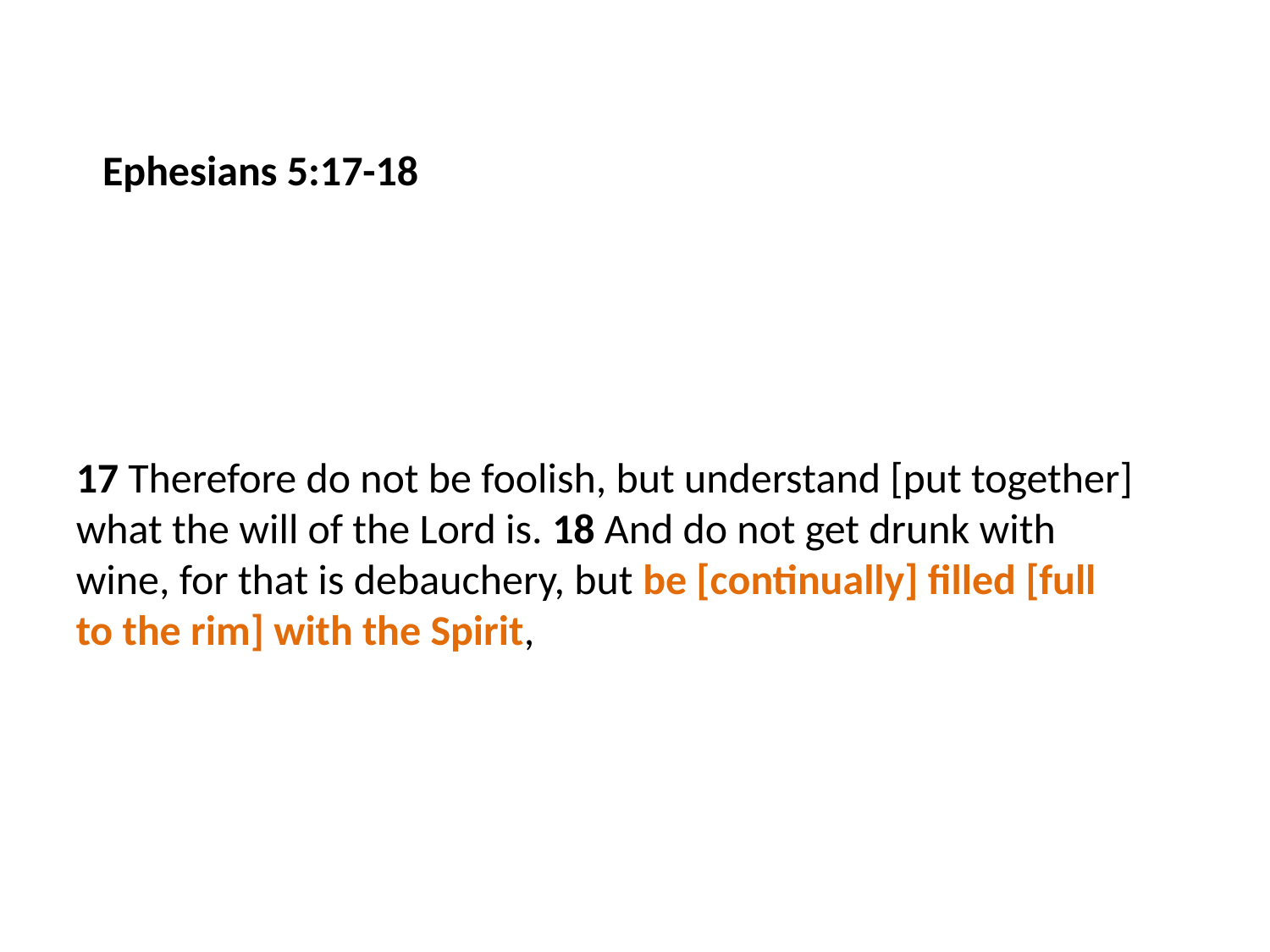

Ephesians 5:17-18
17 Therefore do not be foolish, but understand [put together] what the will of the Lord is. 18 And do not get drunk with wine, for that is debauchery, but be [continually] filled [full to the rim] with the Spirit,